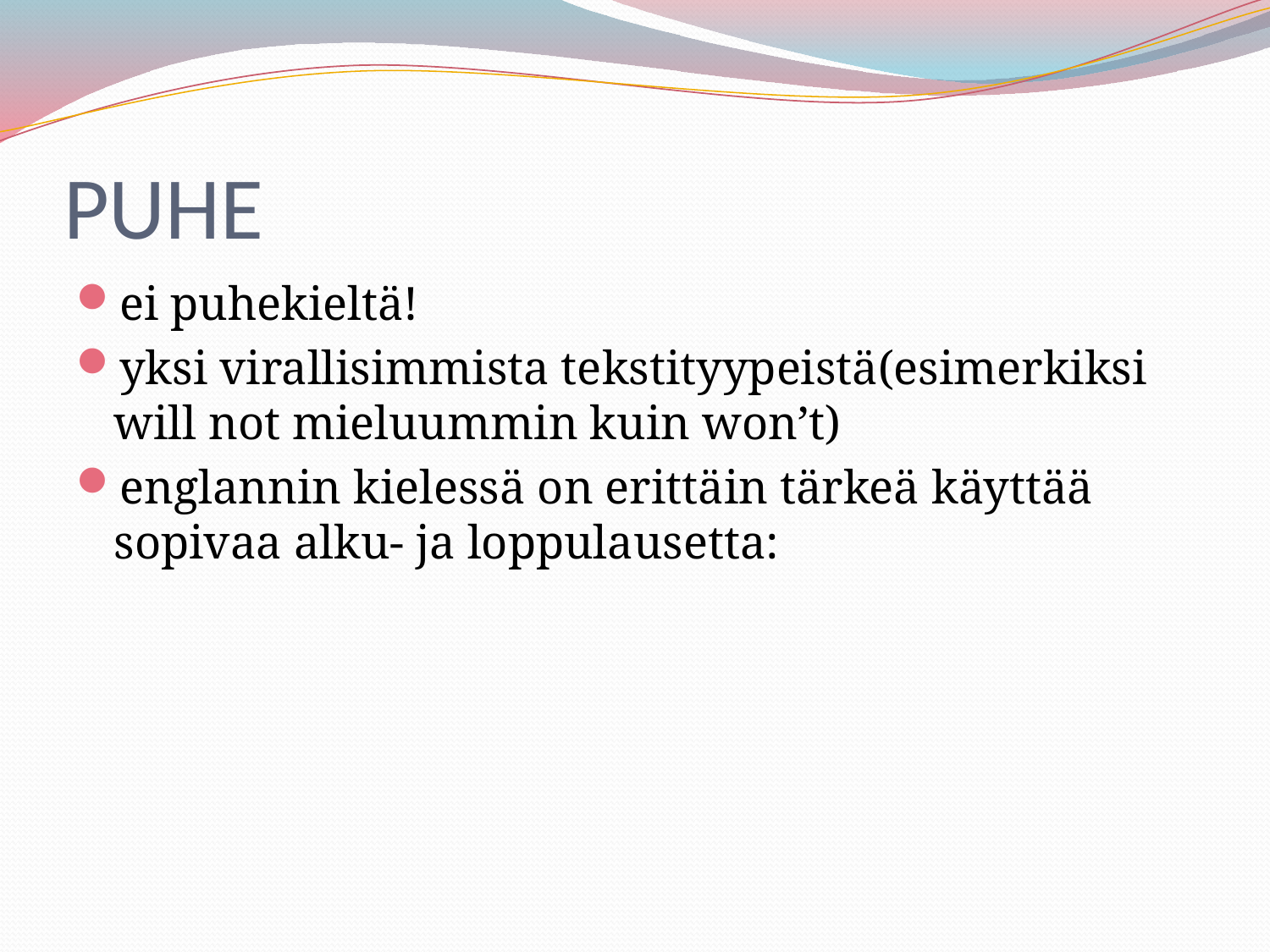

# PUHE
ei puhekieltä!
yksi virallisimmista tekstityypeistä(esimerkiksi will not mieluummin kuin won’t)
englannin kielessä on erittäin tärkeä käyttää sopivaa alku- ja loppulausetta: